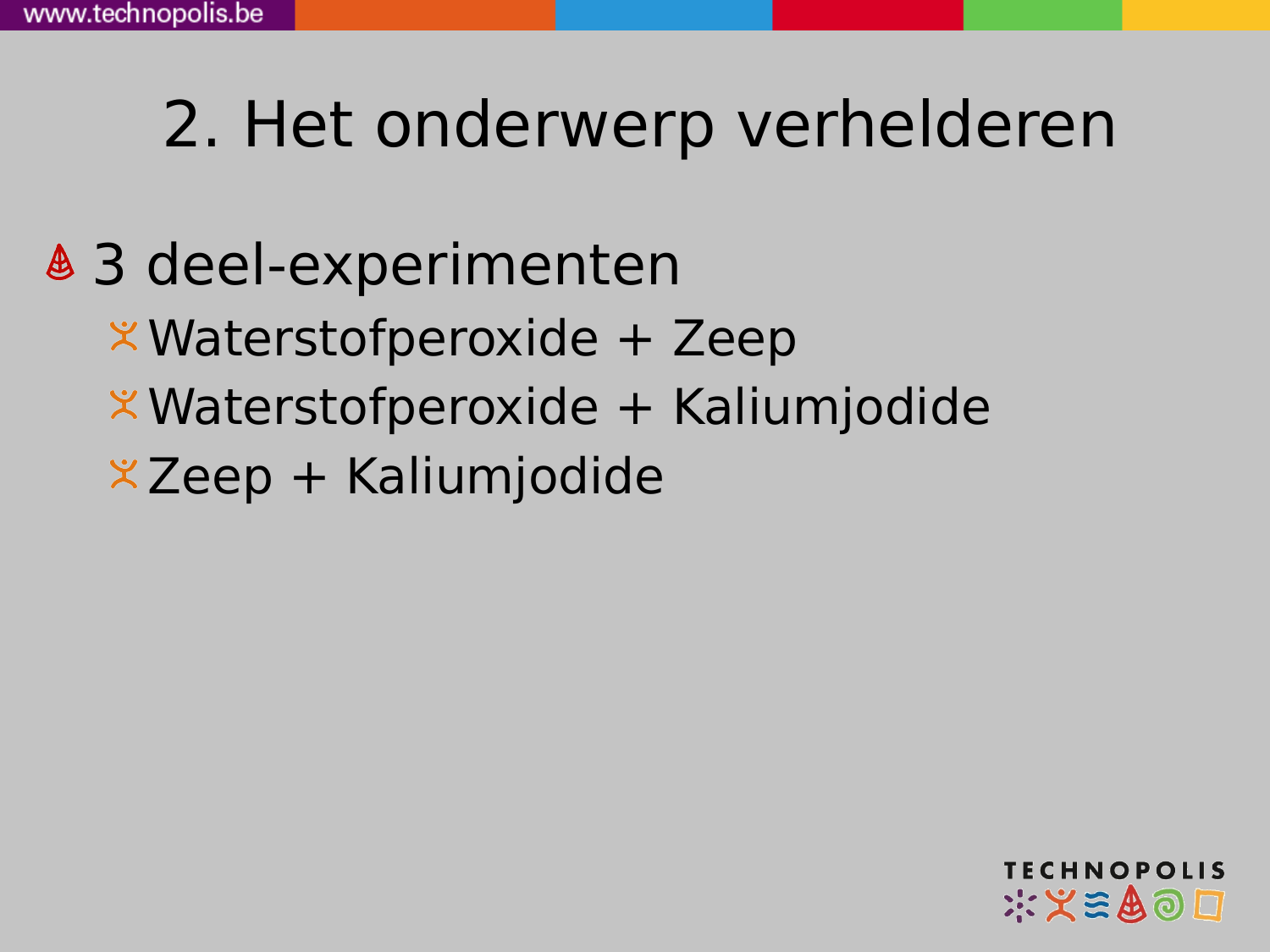

# 2. Het onderwerp verhelderen
3 deel-experimenten
Waterstofperoxide + Zeep
Waterstofperoxide + Kaliumjodide
Zeep + Kaliumjodide